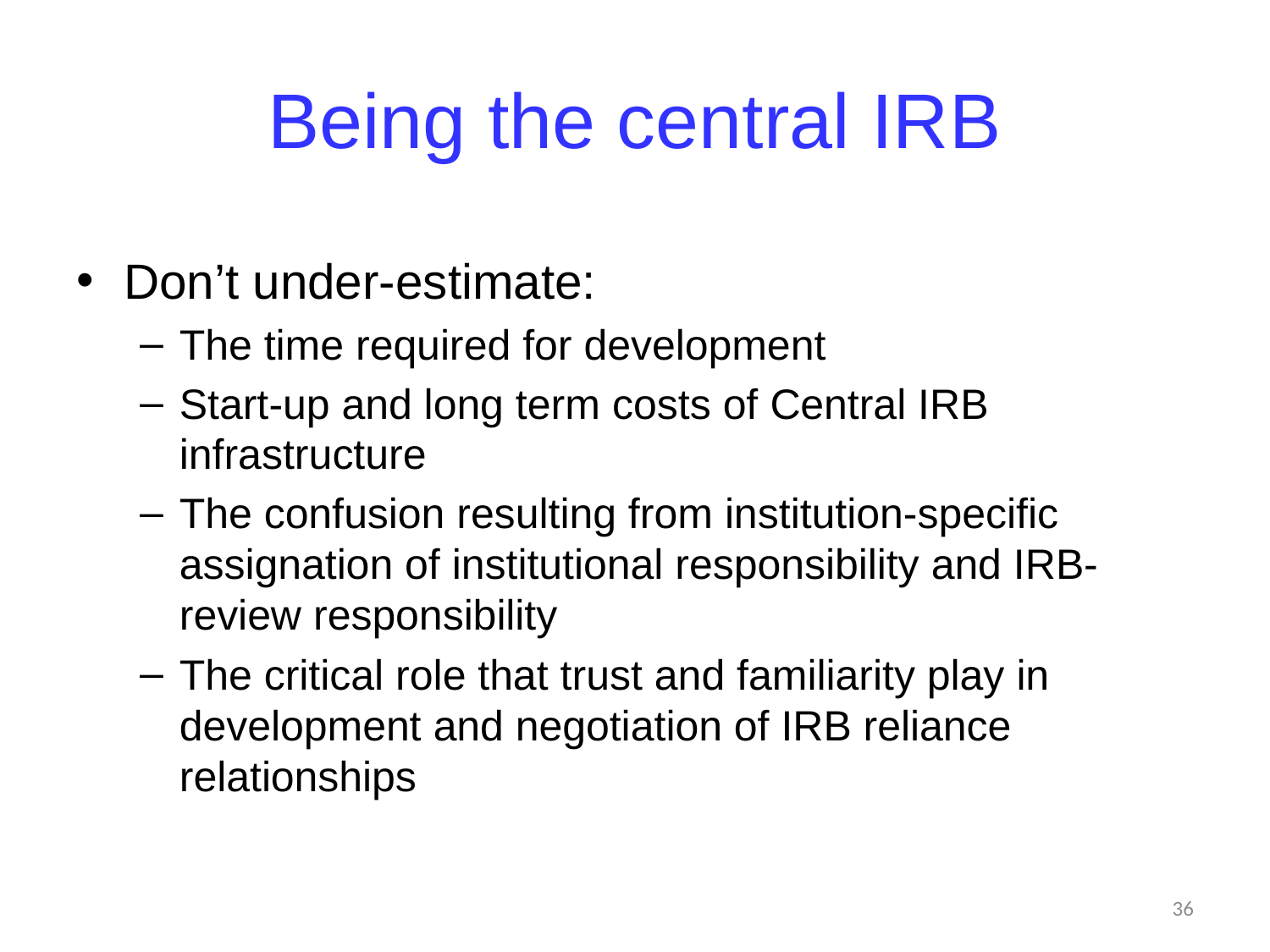

# Being the central IRB
Don’t under-estimate:
The time required for development
Start-up and long term costs of Central IRB infrastructure
The confusion resulting from institution-specific assignation of institutional responsibility and IRB-review responsibility
The critical role that trust and familiarity play in development and negotiation of IRB reliance relationships

36